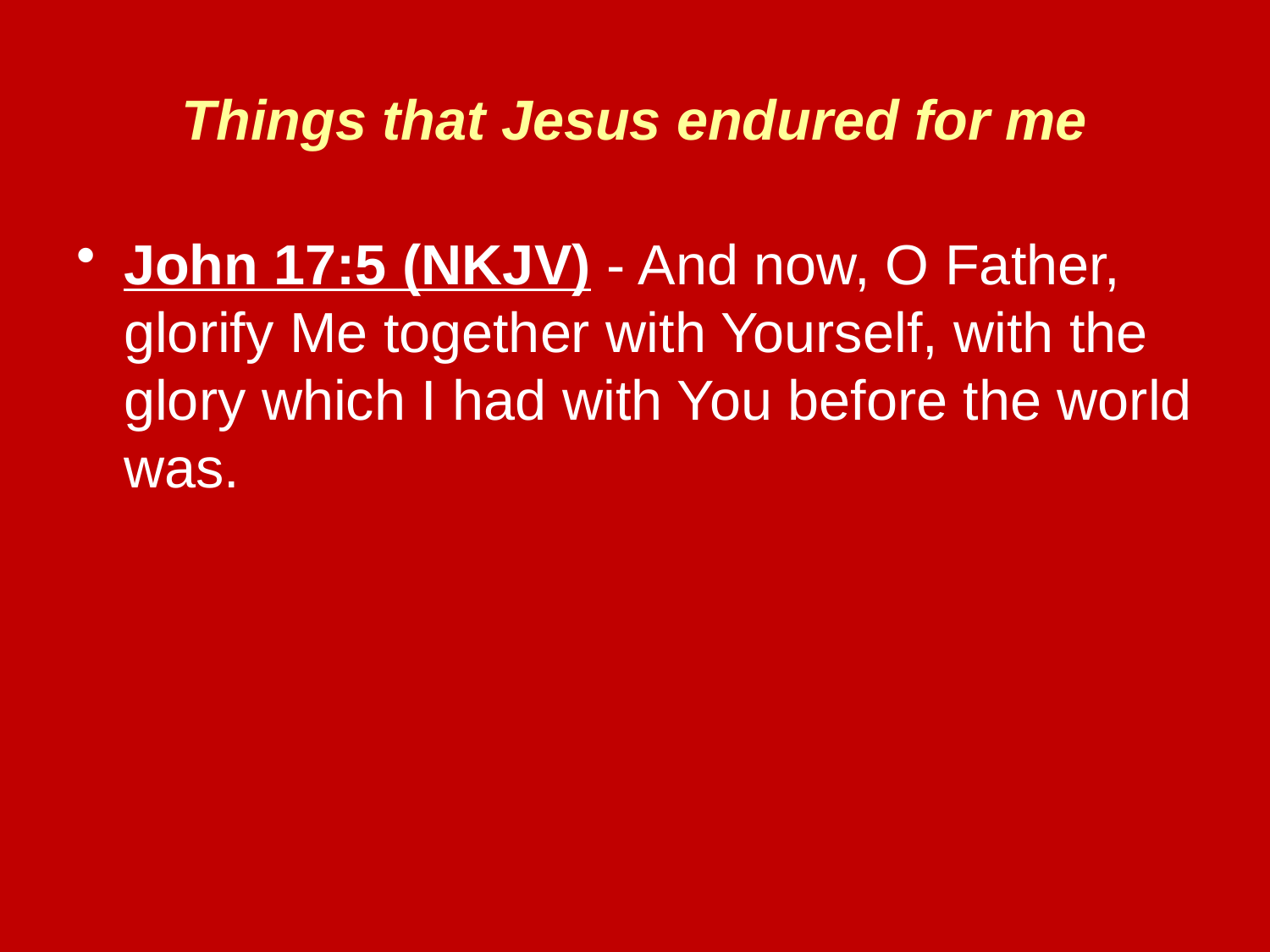

# Things that Jesus endured for me
John 17:5 (NKJV) - And now, O Father, glorify Me together with Yourself, with the glory which I had with You before the world was.